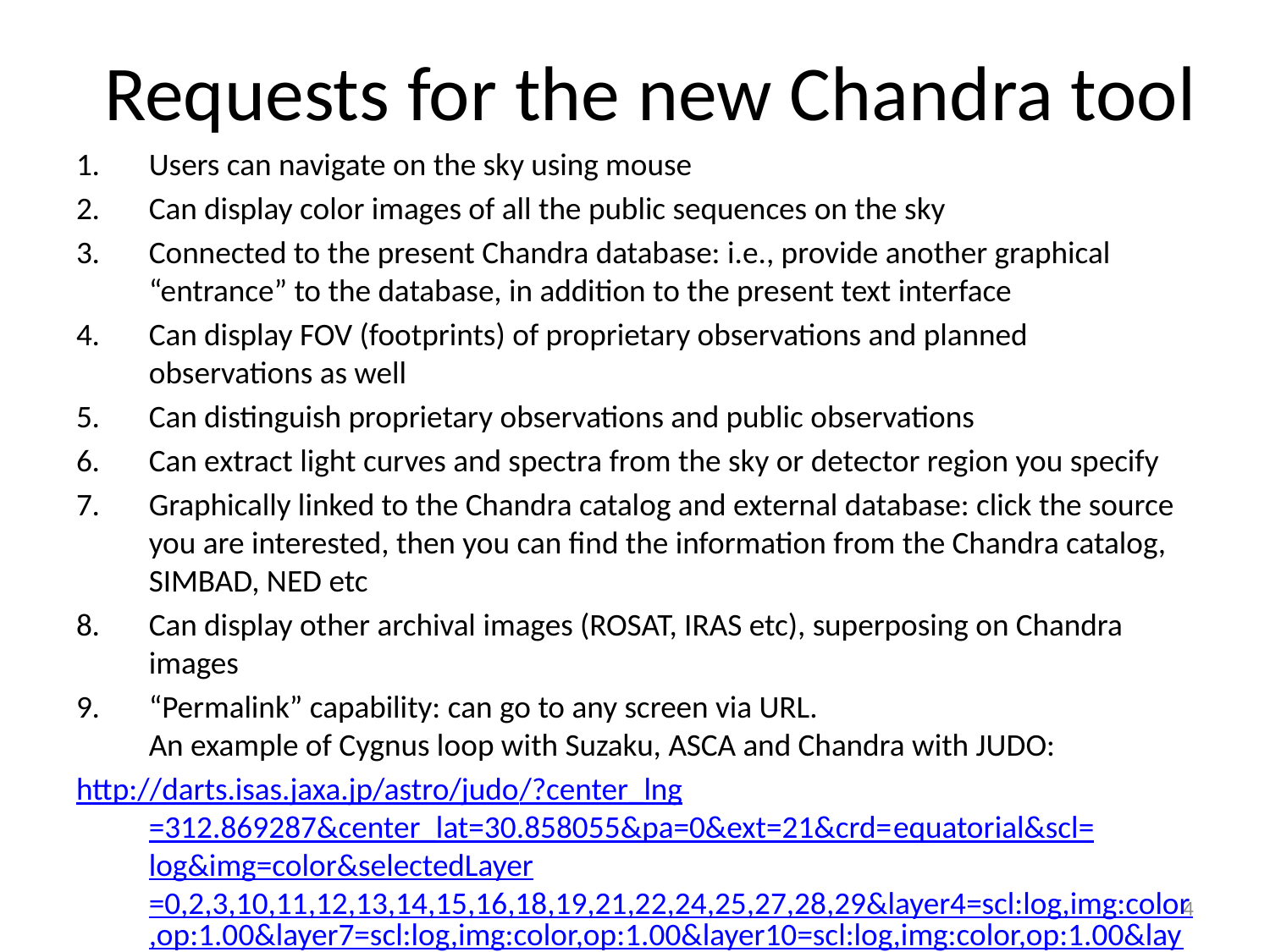

# Requests for the new Chandra tool
Users can navigate on the sky using mouse
Can display color images of all the public sequences on the sky
Connected to the present Chandra database: i.e., provide another graphical “entrance” to the database, in addition to the present text interface
Can display FOV (footprints) of proprietary observations and planned observations as well
Can distinguish proprietary observations and public observations
Can extract light curves and spectra from the sky or detector region you specify
Graphically linked to the Chandra catalog and external database: click the source you are interested, then you can find the information from the Chandra catalog, SIMBAD, NED etc
Can display other archival images (ROSAT, IRAS etc), superposing on Chandra images
“Permalink” capability: can go to any screen via URL.
An example of Cygnus loop with Suzaku, ASCA and Chandra with JUDO:
http://darts.isas.jaxa.jp/astro/judo/?center_lng=312.869287&center_lat=30.858055&pa=0&ext=21&crd=equatorial&scl=log&img=color&selectedLayer=0,2,3,10,11,12,13,14,15,16,18,19,21,22,24,25,27,28,29&layer4=scl:log,img:color,op:1.00&layer7=scl:log,img:color,op:1.00&layer10=scl:log,img:color,op:1.00&layer14=scl:log,img:color,op:1.00&layer29=scl:linear,img:color,op:0.59&search_lng=310.068255&search_lat=31.366194&search_crd=equatorial&search_radius=0.02
4